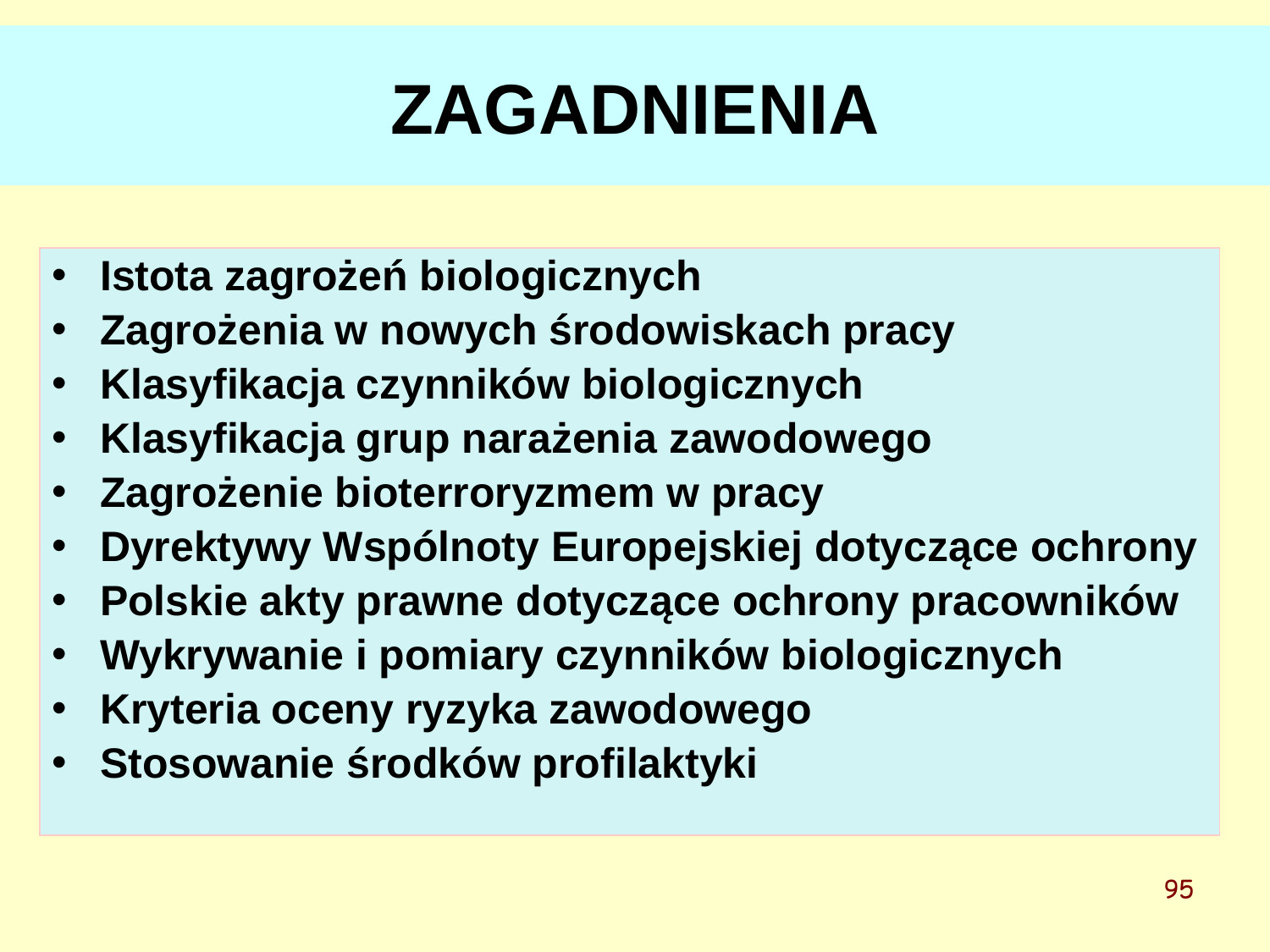

# ZAGADNIENIA
Istota zagrożeń biologicznych
Zagrożenia w nowych środowiskach pracy
Klasyfikacja czynników biologicznych
Klasyfikacja grup narażenia zawodowego
Zagrożenie bioterroryzmem w pracy
Dyrektywy Wspólnoty Europejskiej dotyczące ochrony
Polskie akty prawne dotyczące ochrony pracowników
Wykrywanie i pomiary czynników biologicznych
Kryteria oceny ryzyka zawodowego
Stosowanie środków profilaktyki

95